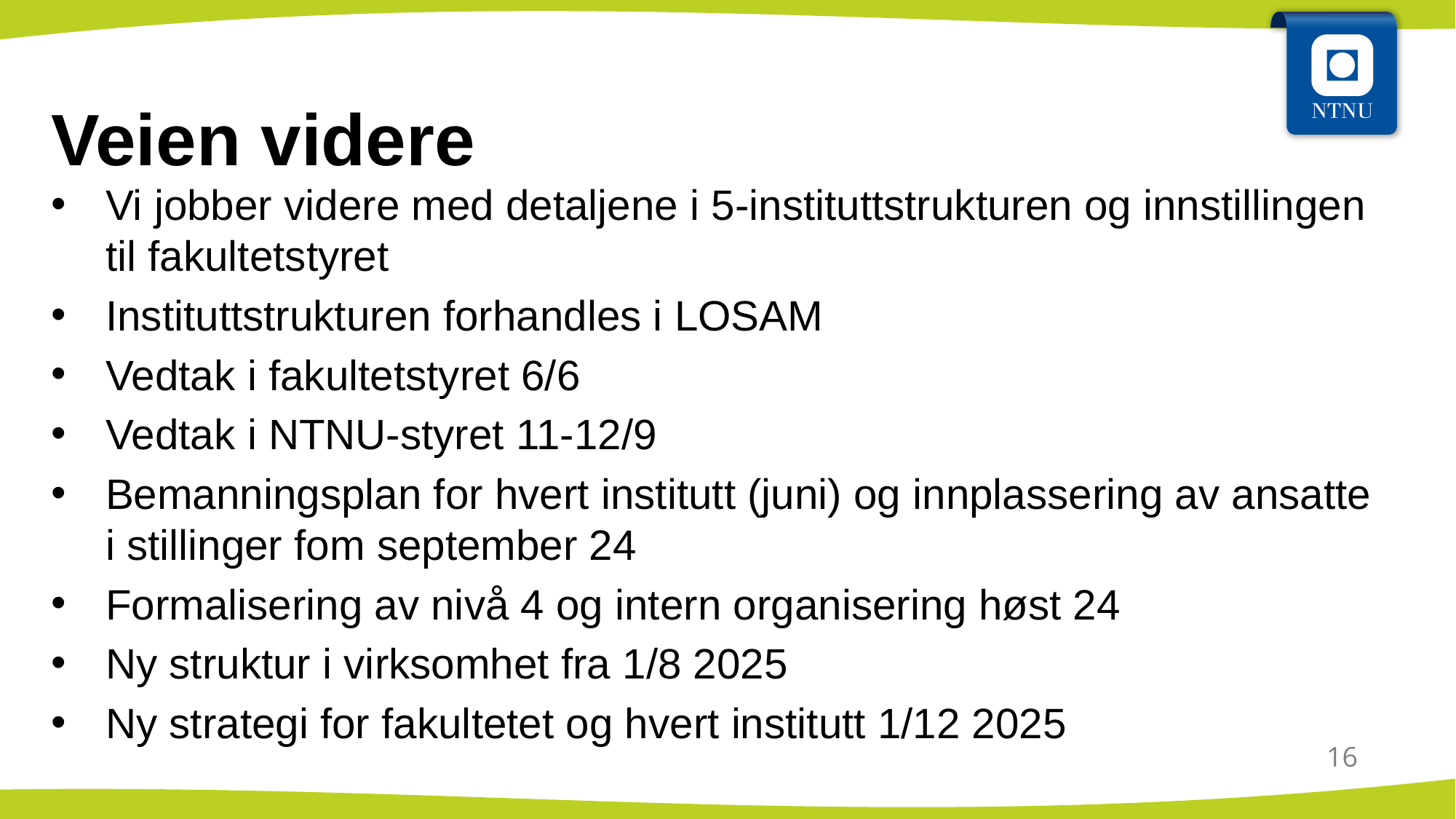

# Veien videre
Vi jobber videre med detaljene i 5-instituttstrukturen og innstillingen til fakultetstyret
Instituttstrukturen forhandles i LOSAM
Vedtak i fakultetstyret 6/6
Vedtak i NTNU-styret 11-12/9
Bemanningsplan for hvert institutt (juni) og innplassering av ansatte i stillinger fom september 24
Formalisering av nivå 4 og intern organisering høst 24
Ny struktur i virksomhet fra 1/8 2025
Ny strategi for fakultetet og hvert institutt 1/12 2025